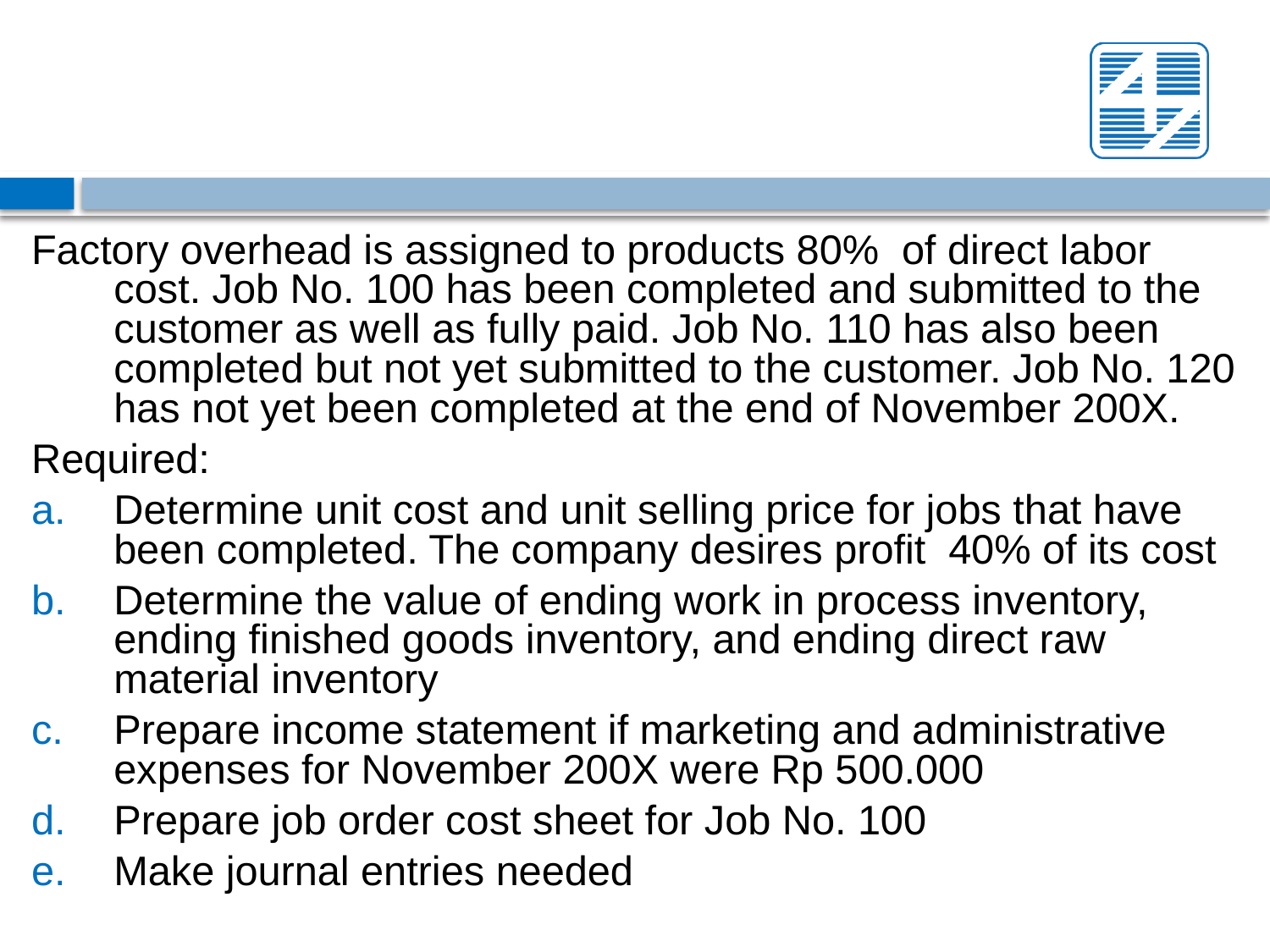

Factory overhead is assigned to products 80%  of direct labor cost. Job No. 100 has been completed and submitted to the customer as well as fully paid. Job No. 110 has also been completed but not yet submitted to the customer. Job No. 120 has not yet been completed at the end of November 200X.
Required:
Determine unit cost and unit selling price for jobs that have been completed. The company desires profit  40% of its cost
Determine the value of ending work in process inventory, ending finished goods inventory, and ending direct raw material inventory
Prepare income statement if marketing and administrative expenses for November 200X were Rp 500.000
Prepare job order cost sheet for Job No. 100
Make journal entries needed